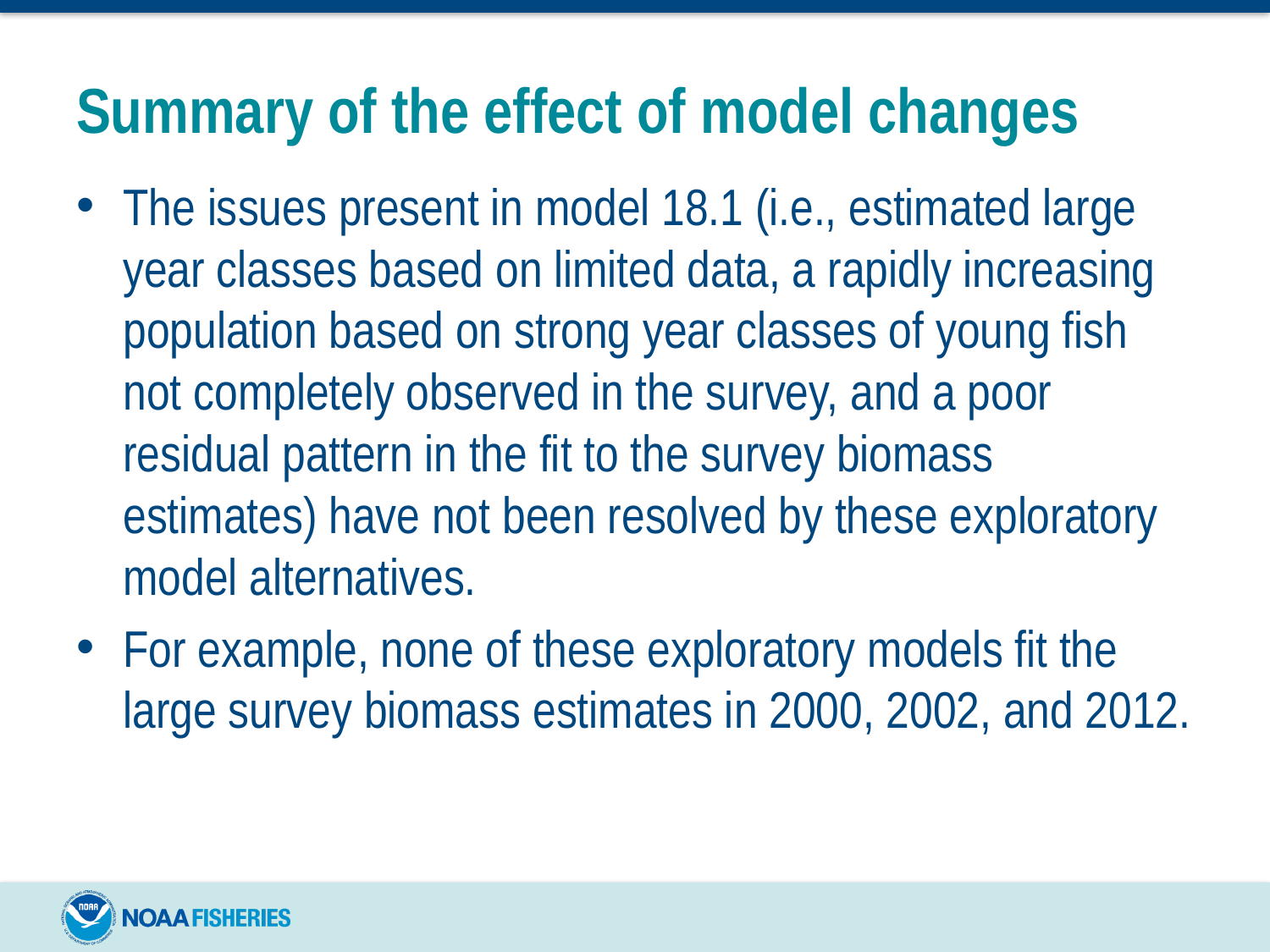

# Summary of the effect of model changes
The issues present in model 18.1 (i.e., estimated large year classes based on limited data, a rapidly increasing population based on strong year classes of young fish not completely observed in the survey, and a poor residual pattern in the fit to the survey biomass estimates) have not been resolved by these exploratory model alternatives.
For example, none of these exploratory models fit the large survey biomass estimates in 2000, 2002, and 2012.